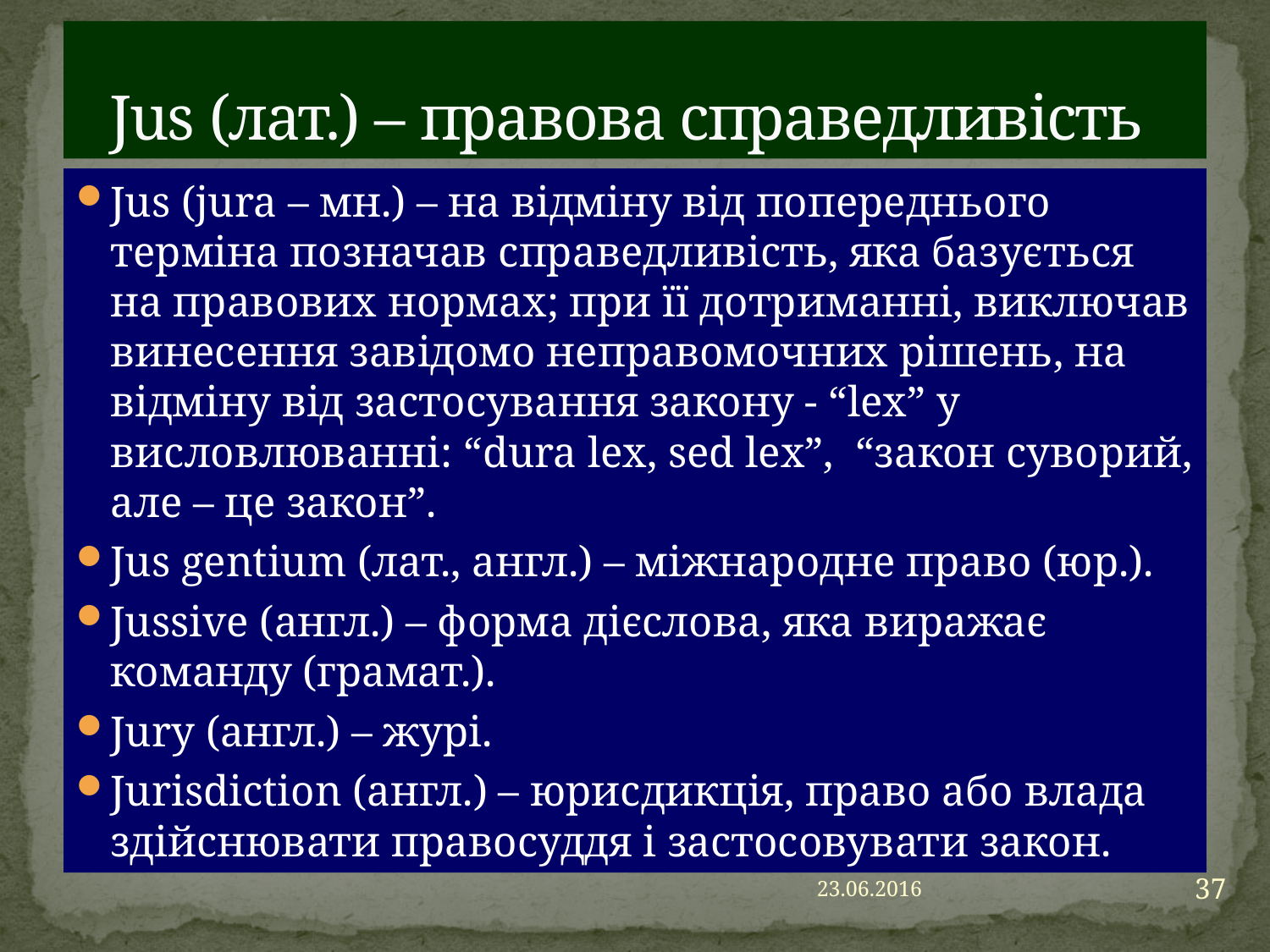

# Jus (лат.) – правова справедливість
Jus (jura – мн.) – на відміну від попереднього терміна позначав справедливість, яка базується на правових нормах; при її дотриманні, виключав винесення завідомо неправомочних рішень, на відміну від застосування закону - “lex” у висловлюванні: “dura lex, sed lex”,  “закон суворий, але – це закон”.
Jus gentium (лат., англ.) – міжнародне право (юр.).
Jussive (англ.) – форма дієслова, яка виражає команду (грамат.).
Jury (англ.) – журі.
Jurisdiction (англ.) – юрисдикція, право або влада здійснювати правосуддя і застосовувати закон.

37
23.06.2016